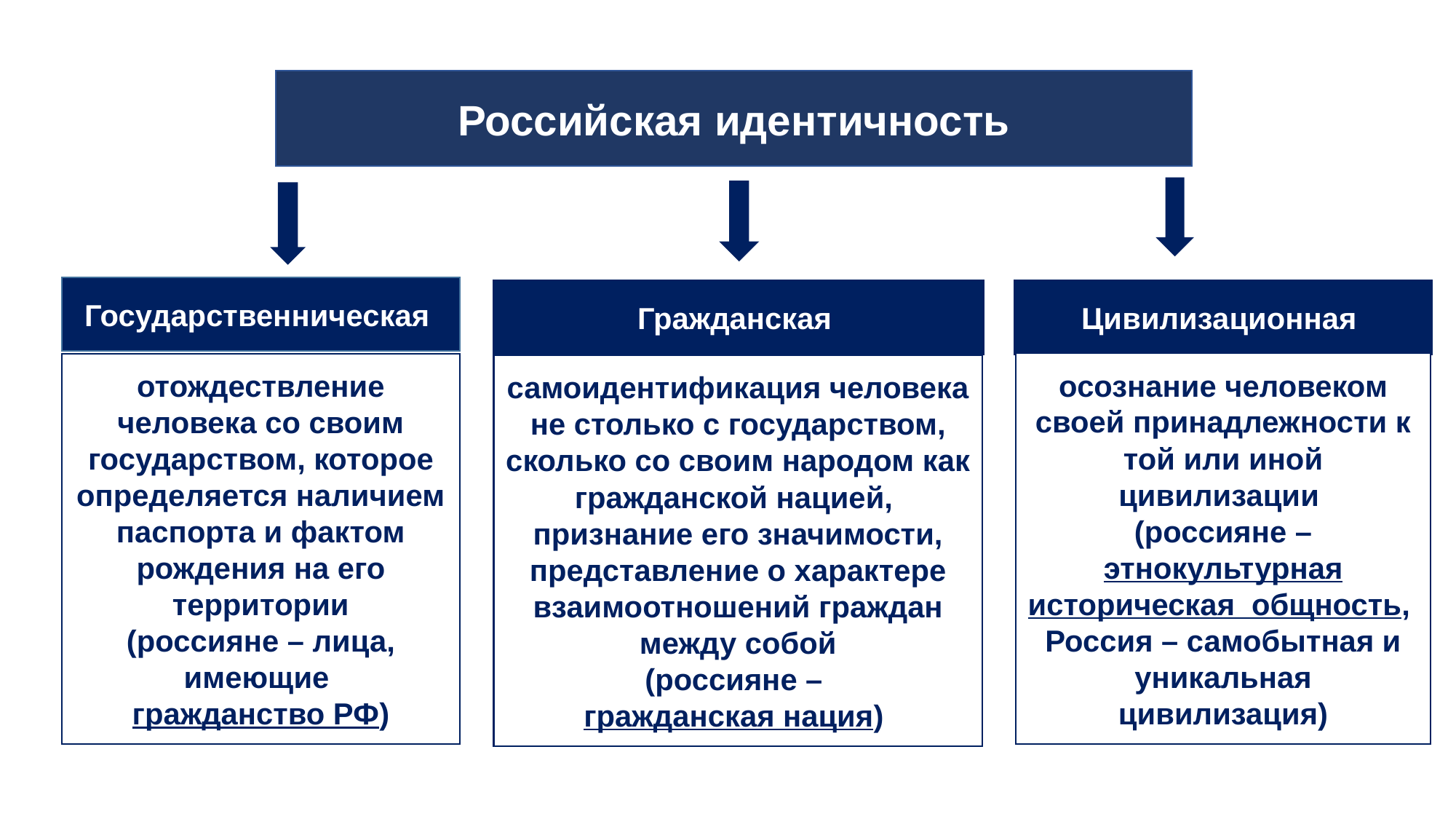

Российская идентичность

Государственническая
Гражданская
Цивилизационная
осознание человеком своей принадлежности к той или иной цивилизации
(россияне – этнокультурная историческая  общность,
Россия – самобытная и уникальная цивилизация)
отождествление человека со своим государством, которое определяется наличием паспорта и фактом рождения на его территории
(россияне – лица, имеющие
гражданство РФ)
самоидентификация человека не столько с государством, сколько со своим народом как гражданской нацией,  признание его значимости, представление о характере взаимоотношений граждан между собой
(россияне –
гражданская нация)